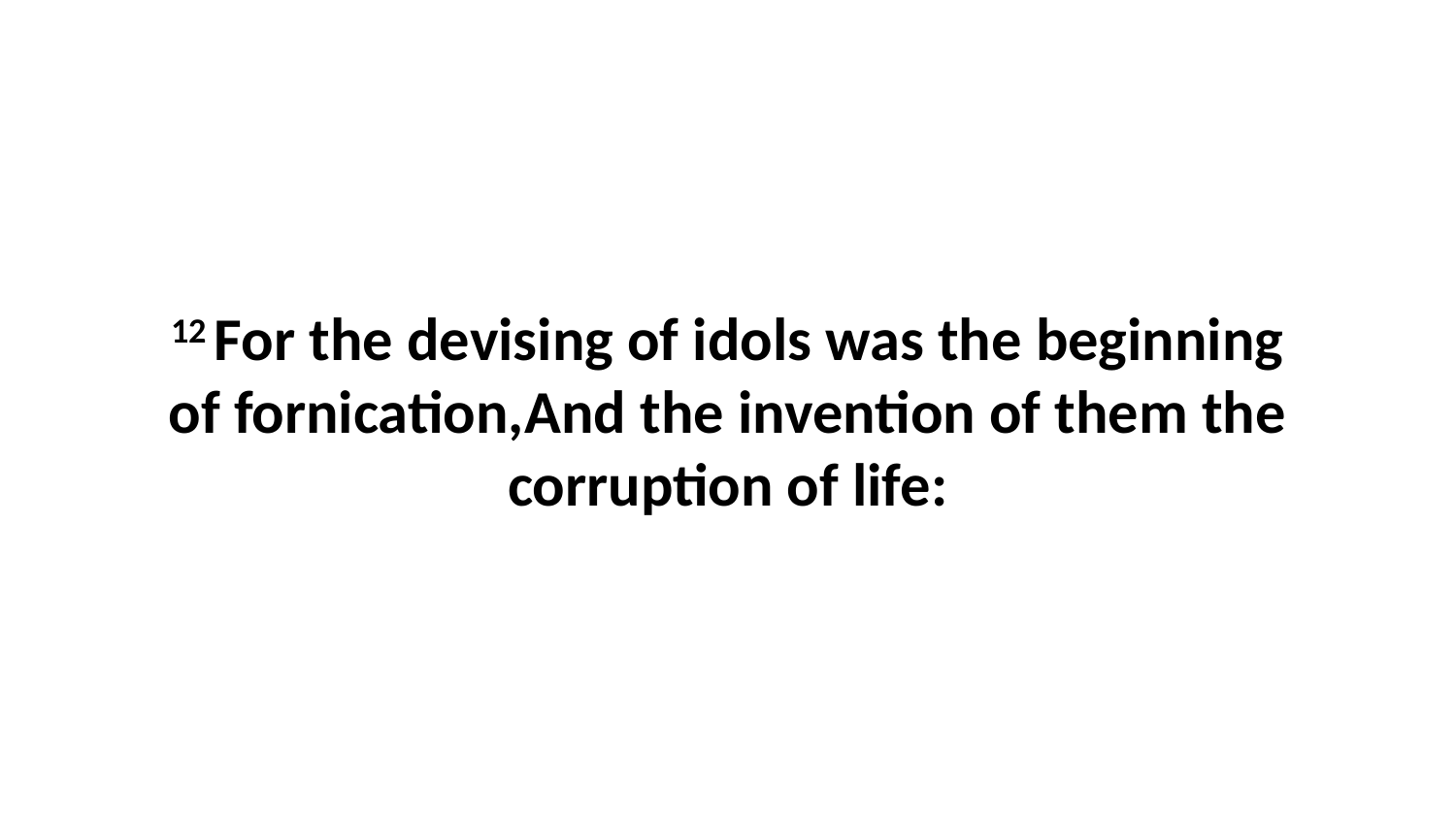

12 For the devising of idols was the beginning of fornication,And the invention of them the corruption of life: